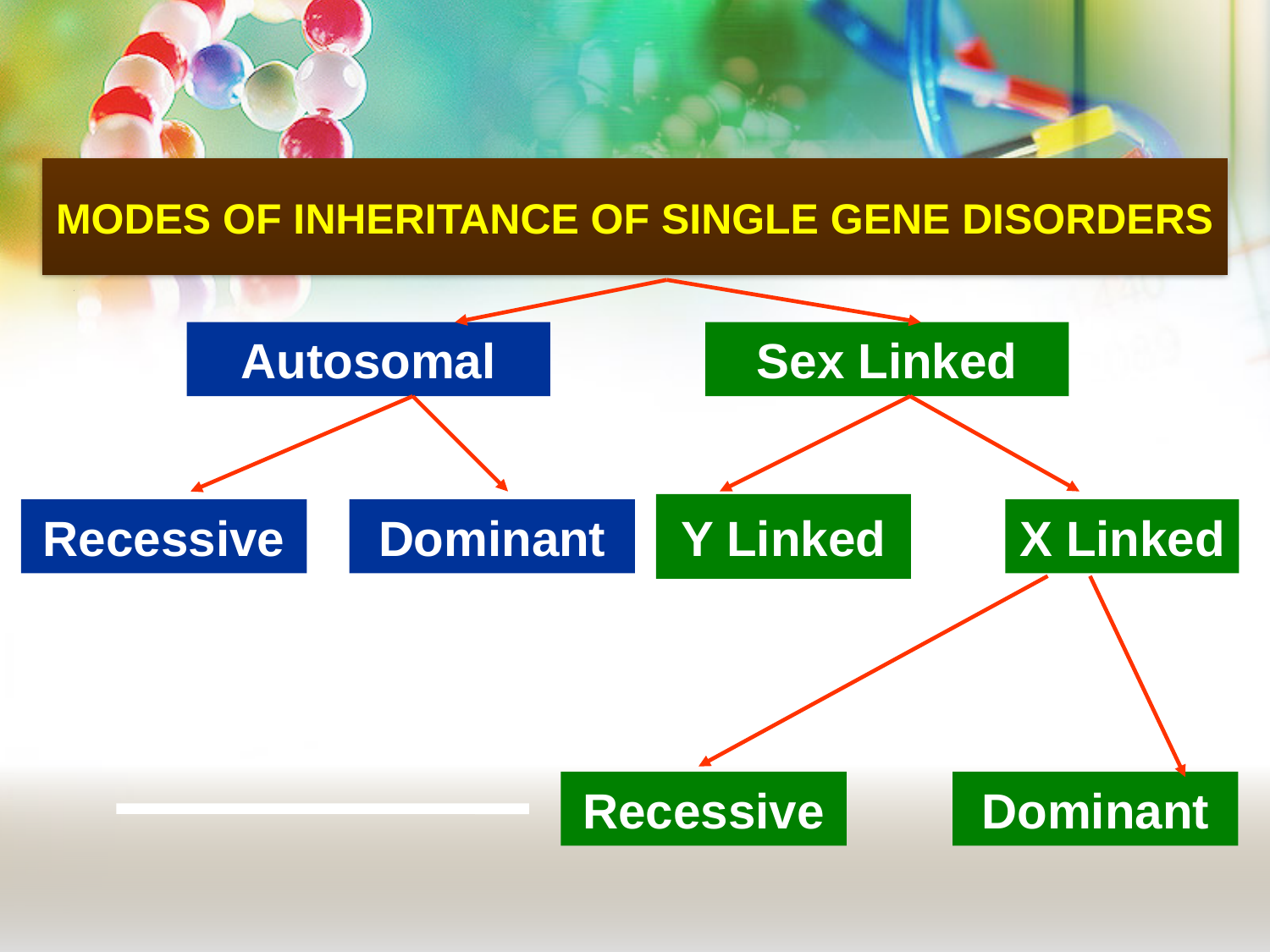

MODES OF INHERITANCE OF SINGLE GENE DISORDERS

Autosomal
Sex Linked

Y Linked
Recessive
Dominant
X Linked

Recessive
Dominant